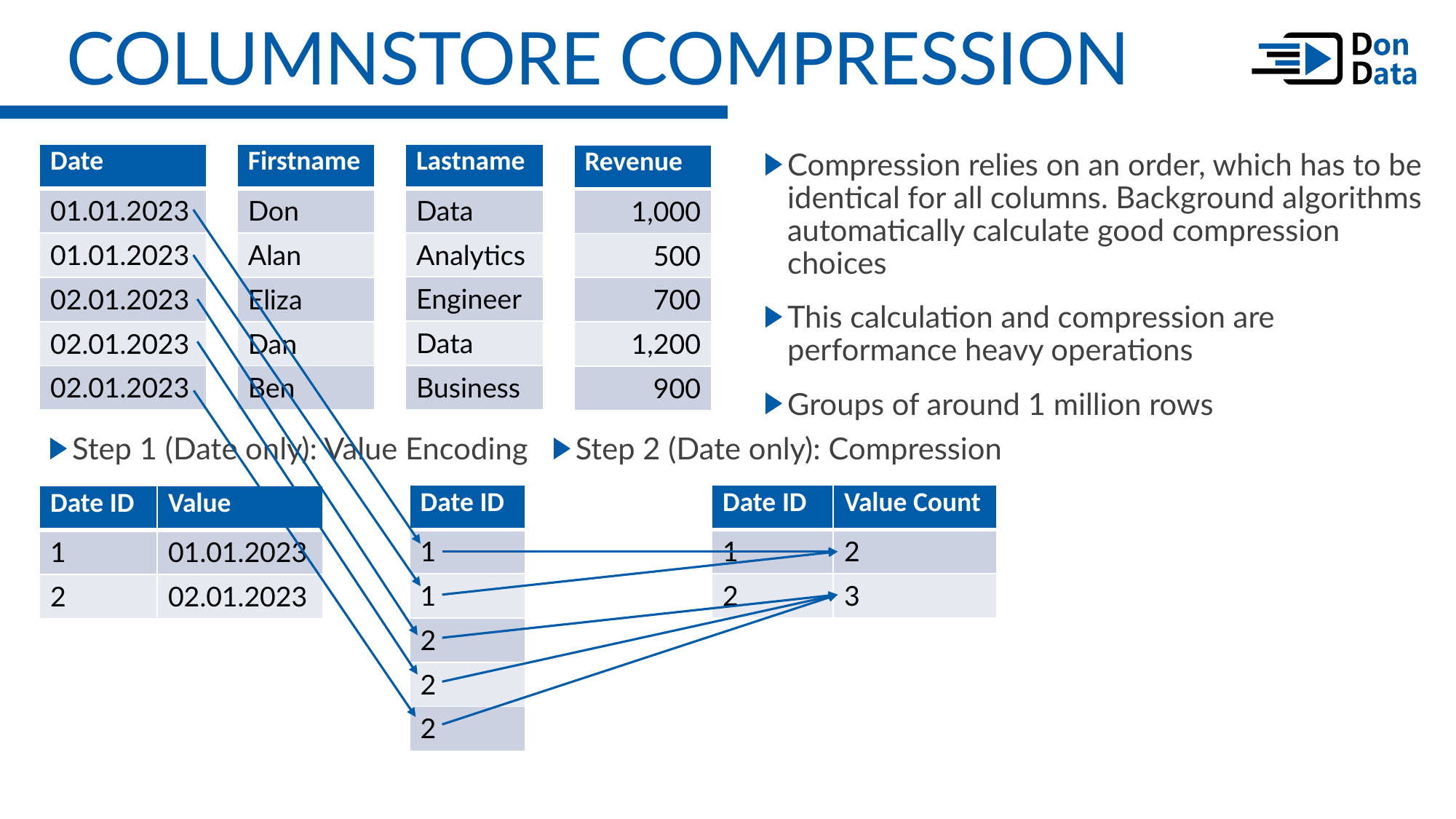

Columnstore Compression
| Date |
| --- |
| 01.01.2023 |
| 01.01.2023 |
| 02.01.2023 |
| 02.01.2023 |
| 02.01.2023 |
| Firstname |
| --- |
| Don |
| Alan |
| Eliza |
| Dan |
| Ben |
| Lastname |
| --- |
| Data |
| Analytics |
| Engineer |
| Data |
| Business |
Compression relies on an order, which has to be identical for all columns. Background algorithms automatically calculate good compression choices
This calculation and compression are performance heavy operations
Groups of around 1 million rows
| Revenue |
| --- |
| 1,000 |
| 500 |
| 700 |
| 1,200 |
| 900 |
Step 1 (Date only): Value Encoding
Step 2 (Date only): Compression

| Date ID |
| --- |
| 1 |
| 1 |
| 2 |
| 2 |
| 2 |
| Date ID | Value Count |
| --- | --- |
| 1 | 2 |
| 2 | 3 |
| Date ID | Value |
| --- | --- |
| 1 | 01.01.2023 |
| 2 | 02.01.2023 |